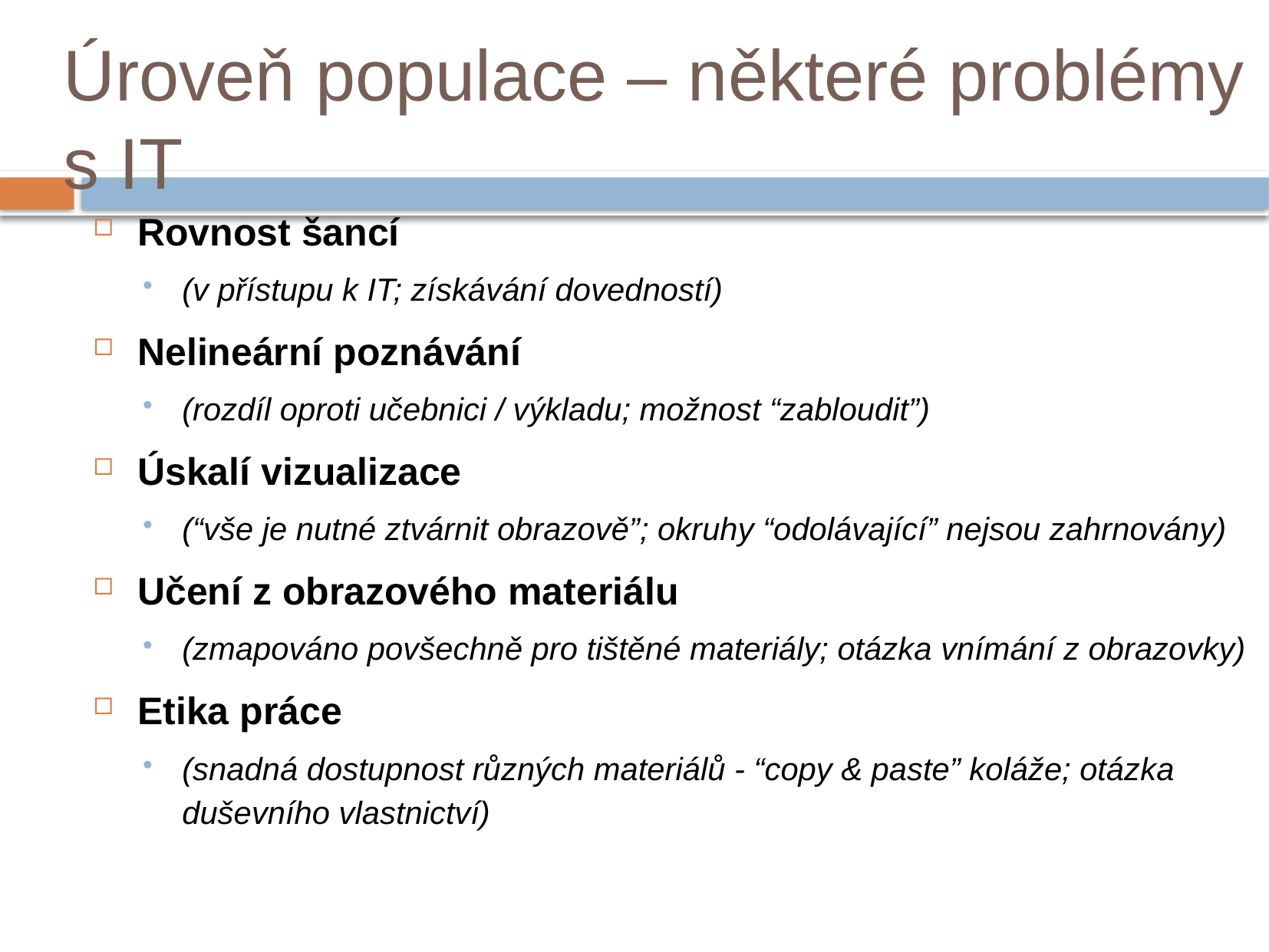

# Úroveň populace – některé problémy s IT
Rovnost šancí
(v přístupu k IT; získávání dovedností)
Nelineární poznávání
(rozdíl oproti učebnici / výkladu; možnost “zabloudit”)
Úskalí vizualizace
(“vše je nutné ztvárnit obrazově”; okruhy “odolávající” nejsou zahrnovány)
Učení z obrazového materiálu
(zmapováno povšechně pro tištěné materiály; otázka vnímání z obrazovky)
Etika práce
(snadná dostupnost různých materiálů - “copy & paste” koláže; otázka duševního vlastnictví)